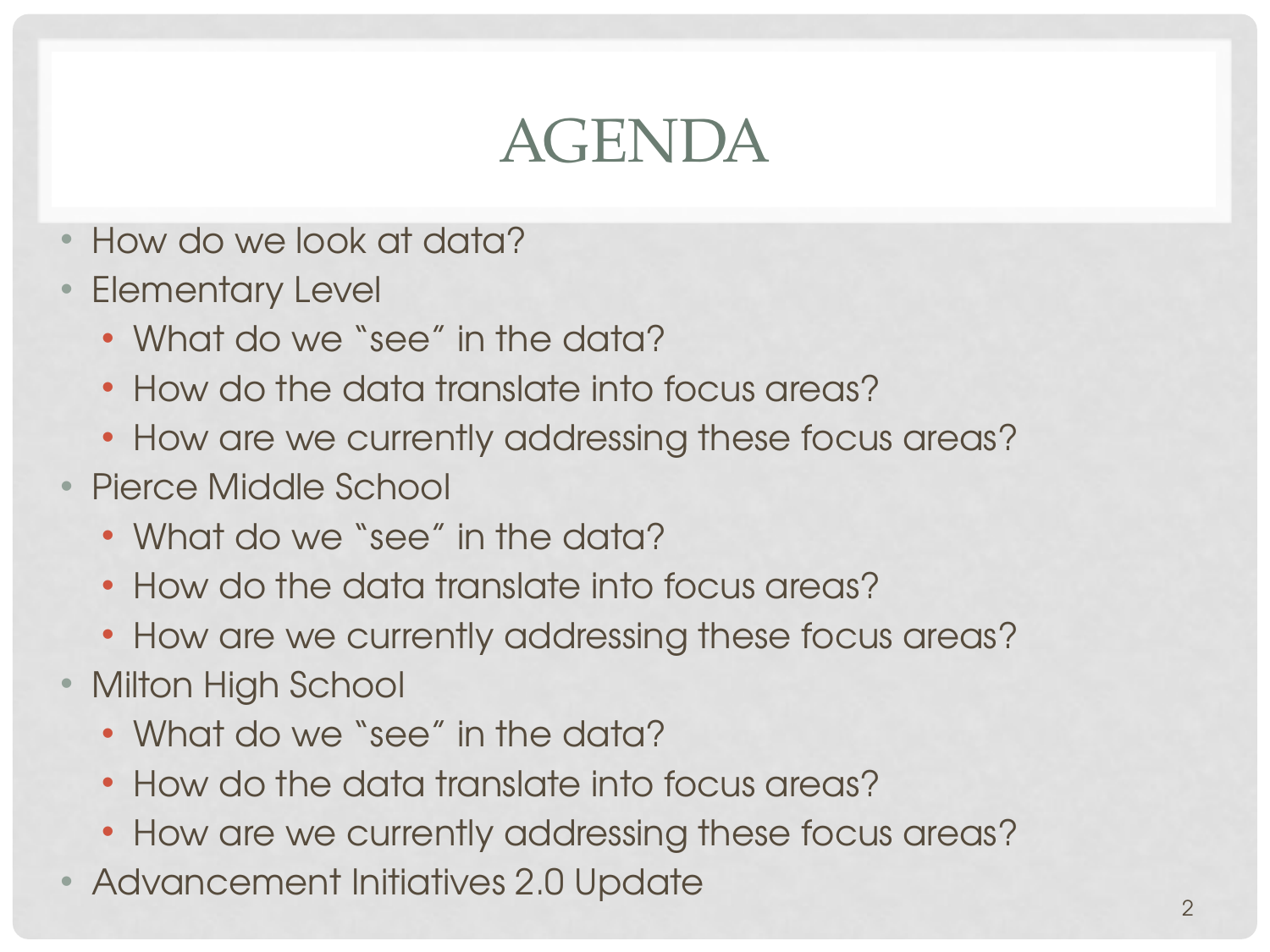

# Agenda
How do we look at data?
Elementary Level
What do we “see” in the data?
How do the data translate into focus areas?
How are we currently addressing these focus areas?
Pierce Middle School
What do we “see” in the data?
How do the data translate into focus areas?
How are we currently addressing these focus areas?
Milton High School
What do we “see” in the data?
How do the data translate into focus areas?
How are we currently addressing these focus areas?
Advancement Initiatives 2.0 Update

2